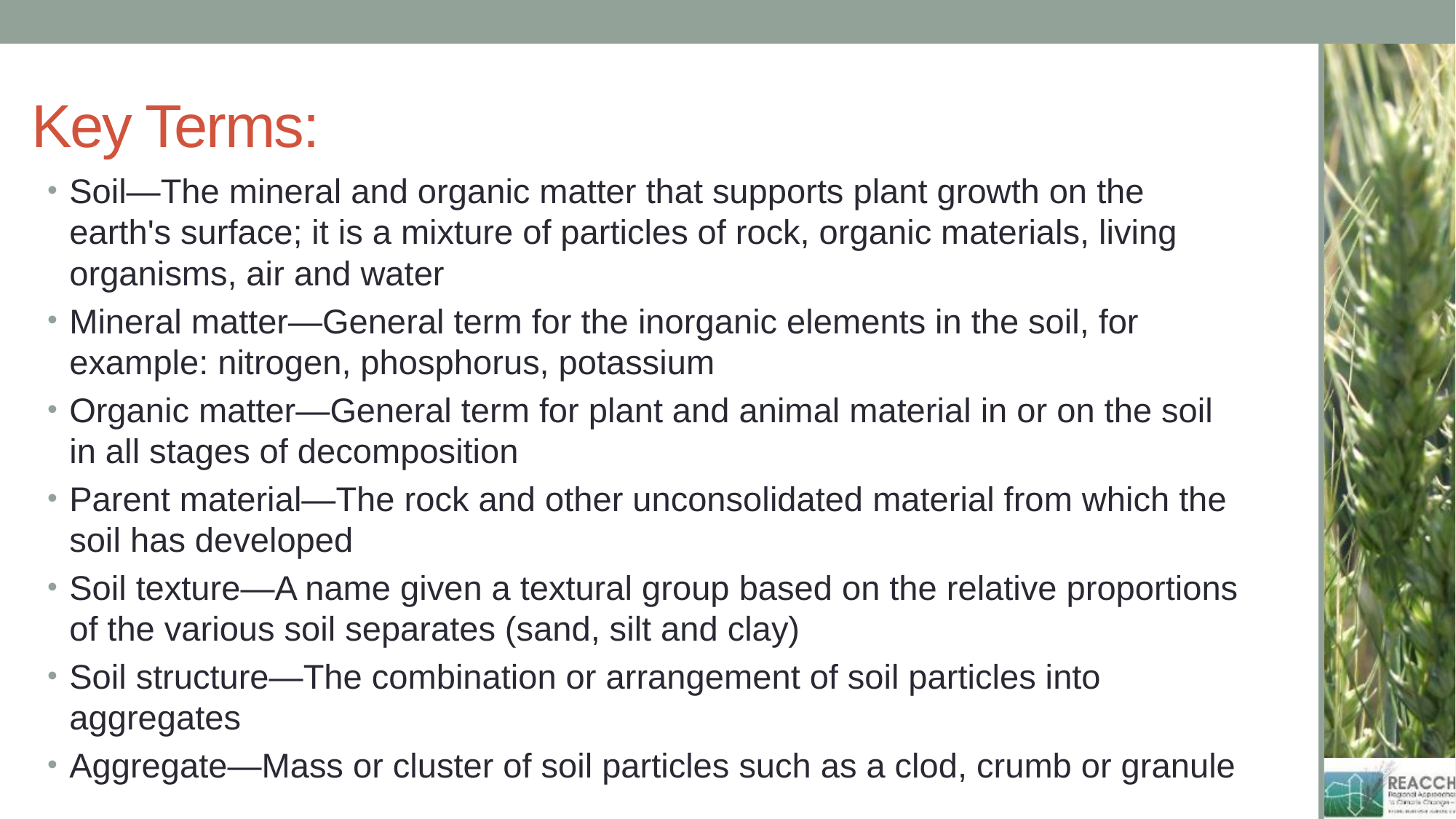

# Key Terms:
Soil—The mineral and organic matter that supports plant growth on the earth's surface; it is a mixture of particles of rock, organic materials, living organisms, air and water
Mineral matter—General term for the inorganic elements in the soil, for example: nitrogen, phosphorus, potassium
Organic matter—General term for plant and animal material in or on the soil in all stages of decomposition
Parent material—The rock and other unconsolidated material from which the soil has developed
Soil texture—A name given a textural group based on the relative proportions of the various soil separates (sand, silt and clay)
Soil structure—The combination or arrangement of soil particles into aggregates
Aggregate—Mass or cluster of soil particles such as a clod, crumb or granule